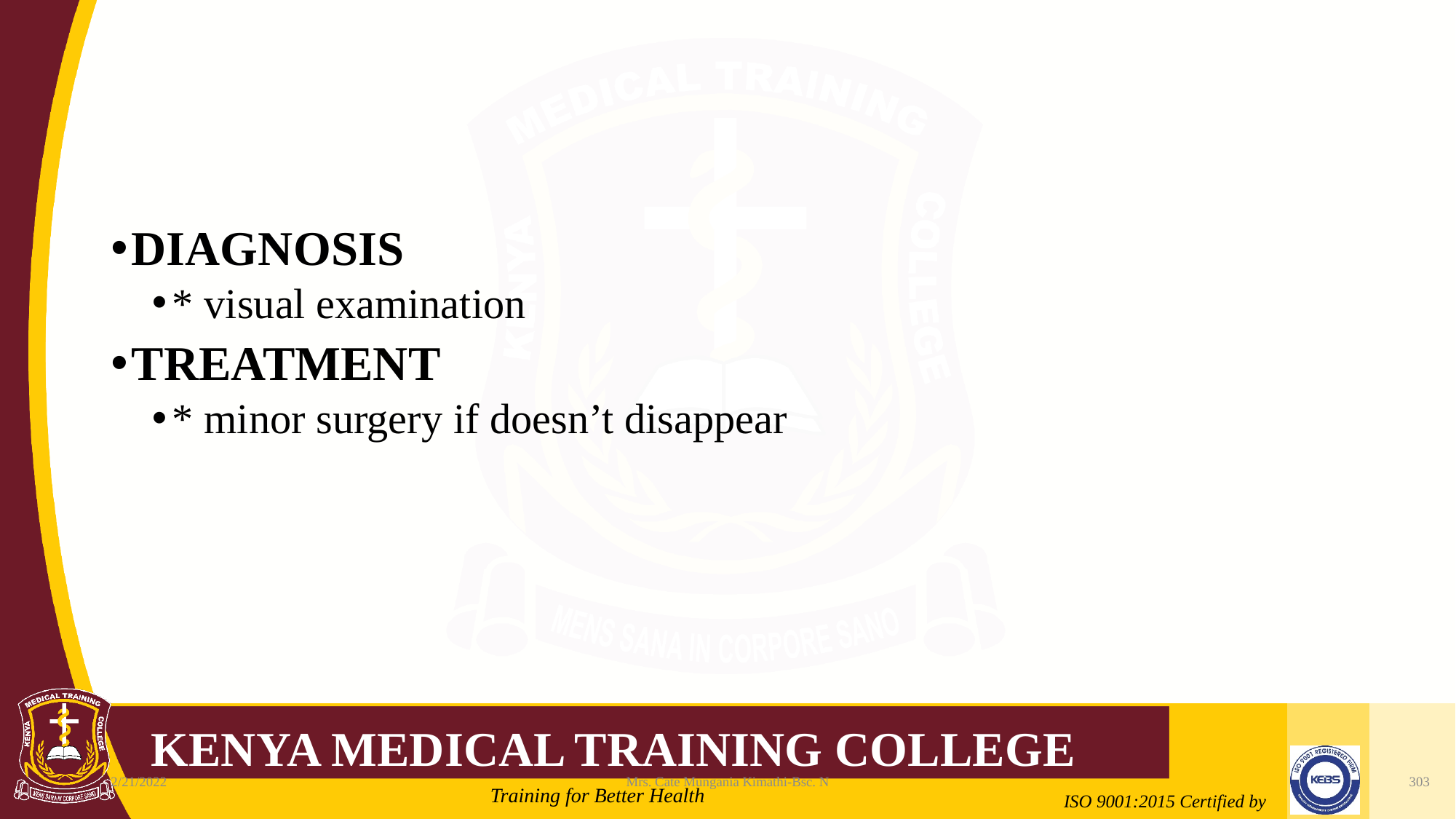

#
DIAGNOSIS
* visual examination
TREATMENT
* minor surgery if doesn’t disappear
2/21/2022
Mrs. Cate Mungania Kimathi-Bsc. N
303